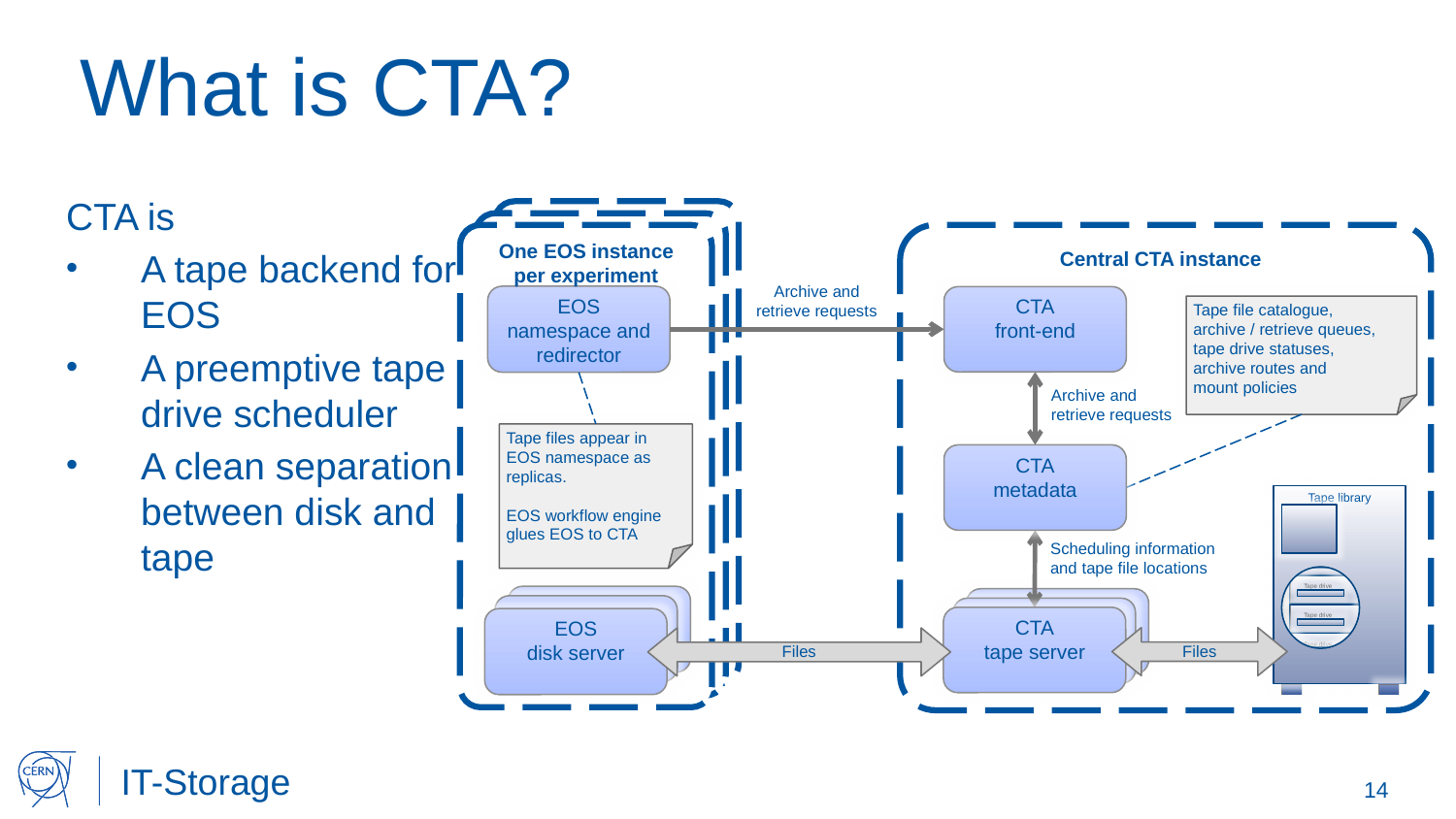

# What is CTA?
CTA is
A tape backend for EOS
A preemptive tape drive scheduler
A clean separation between disk and tape

One EOS instance
per experiment
Central CTA instance
Archive and
retrieve requests
EOS
namespace and redirector
CTA
front-end
Tape file catalogue,
archive / retrieve queues,
tape drive statuses,
archive routes and
mount policies
Archive and
retrieve requests
Tape files appear in EOS namespace as replicas.

EOS workflow engine glues EOS to CTA
CTA
metadata
Tape library

Tape drive

Tape drive

Tape drive

Tape drive

Scheduling information
and tape file locations
EOS
disk server
CTA
tape server
EOS
disk server
CTA
tape server
CTA
tape server
EOS
disk server

Files

Files